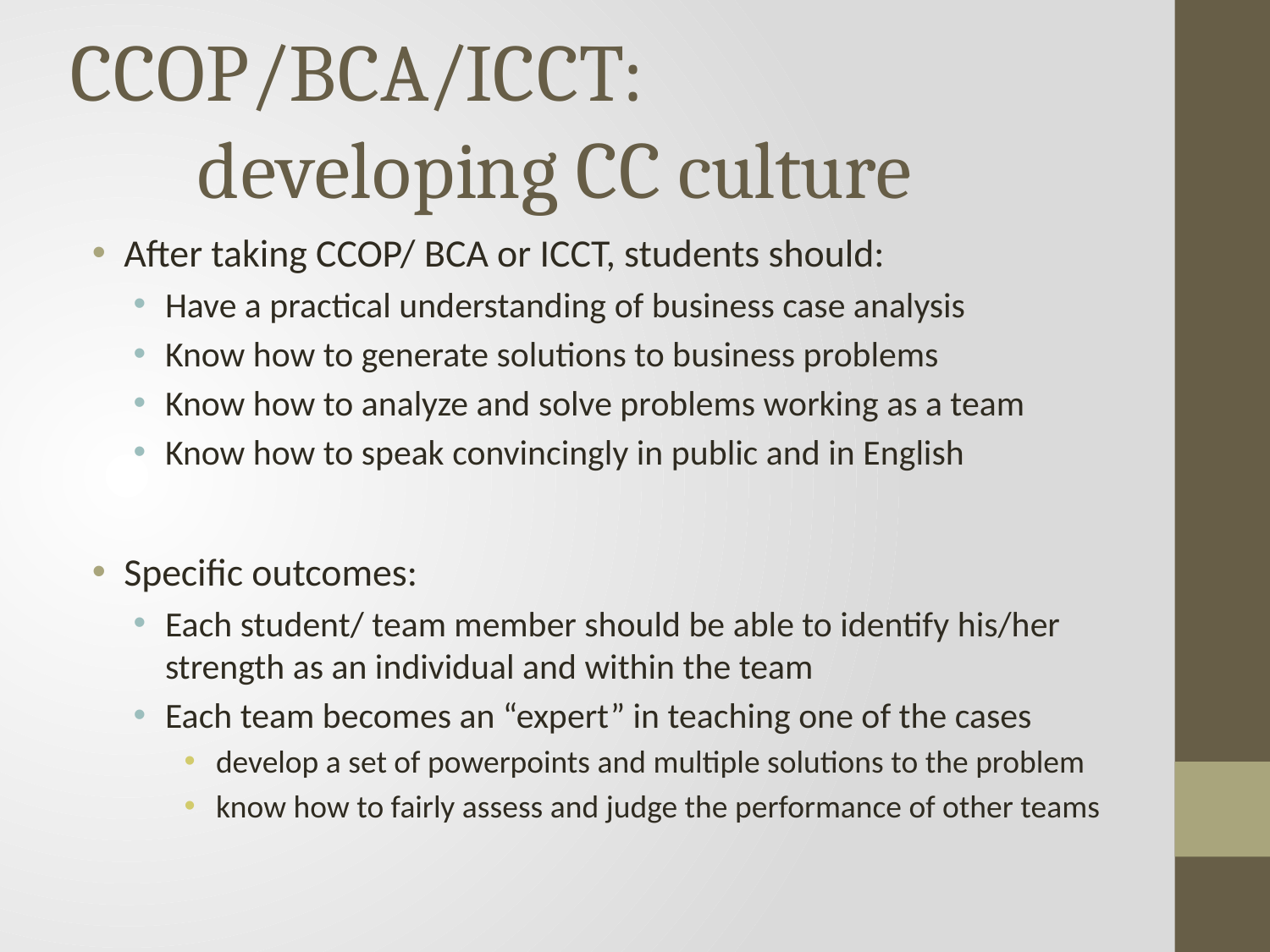

# CCOP/BCA/ICCT: developing CC culture
After taking CCOP/ BCA or ICCT, students should:
Have a practical understanding of business case analysis
Know how to generate solutions to business problems
Know how to analyze and solve problems working as a team
Know how to speak convincingly in public and in English

Specific outcomes:
Each student/ team member should be able to identify his/her strength as an individual and within the team
Each team becomes an “expert” in teaching one of the cases
develop a set of powerpoints and multiple solutions to the problem
know how to fairly assess and judge the performance of other teams